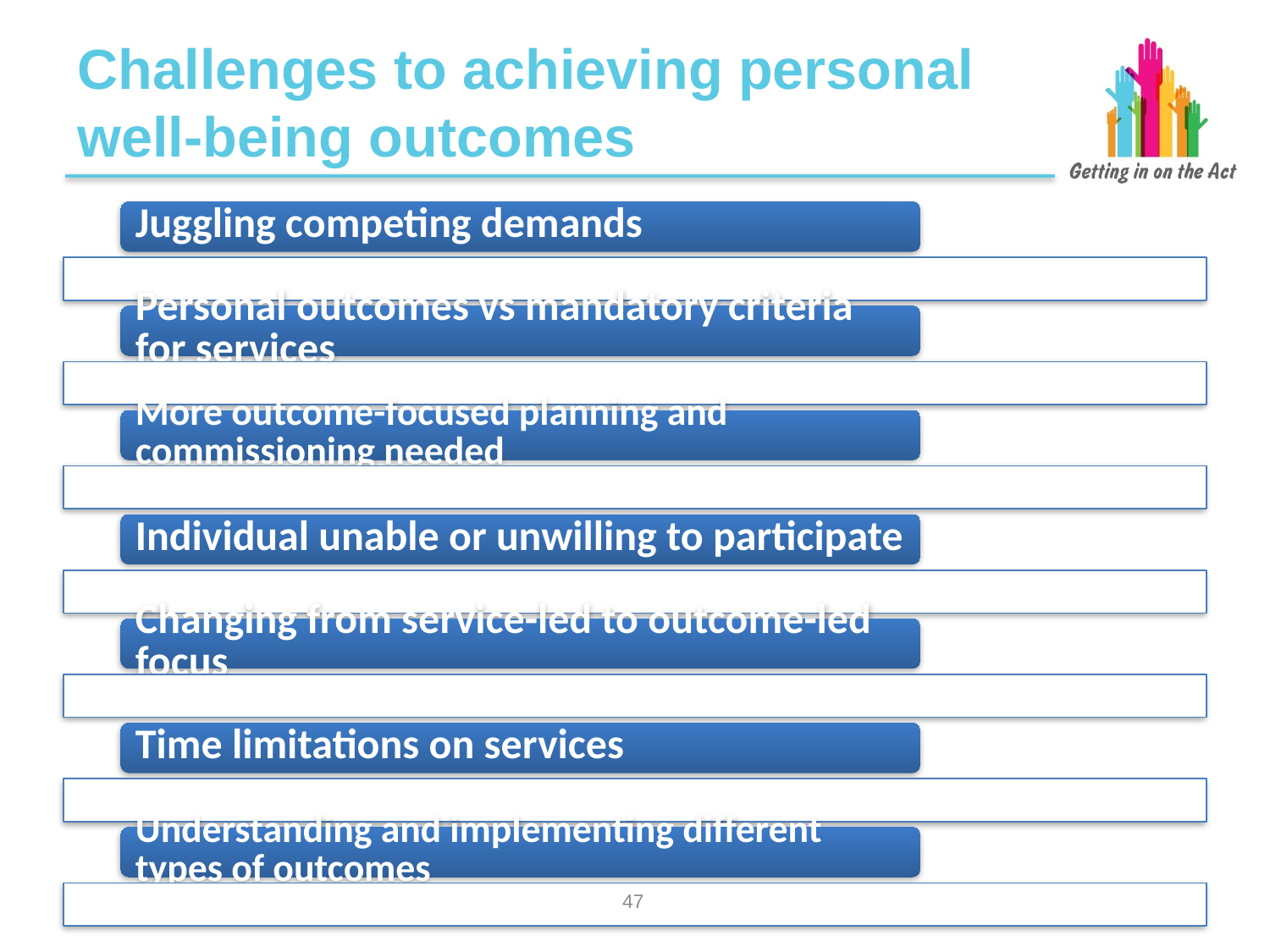

# Challenges to achieving personal well-being outcomes
Juggling competing demands
Personal outcomes vs mandatory criteria for services
More outcome-focused planning and commissioning needed
Individual unable or unwilling to participate
Changing from service-led to outcome-led focus
Time limitations on services
Understanding and implementing different types of outcomes
47